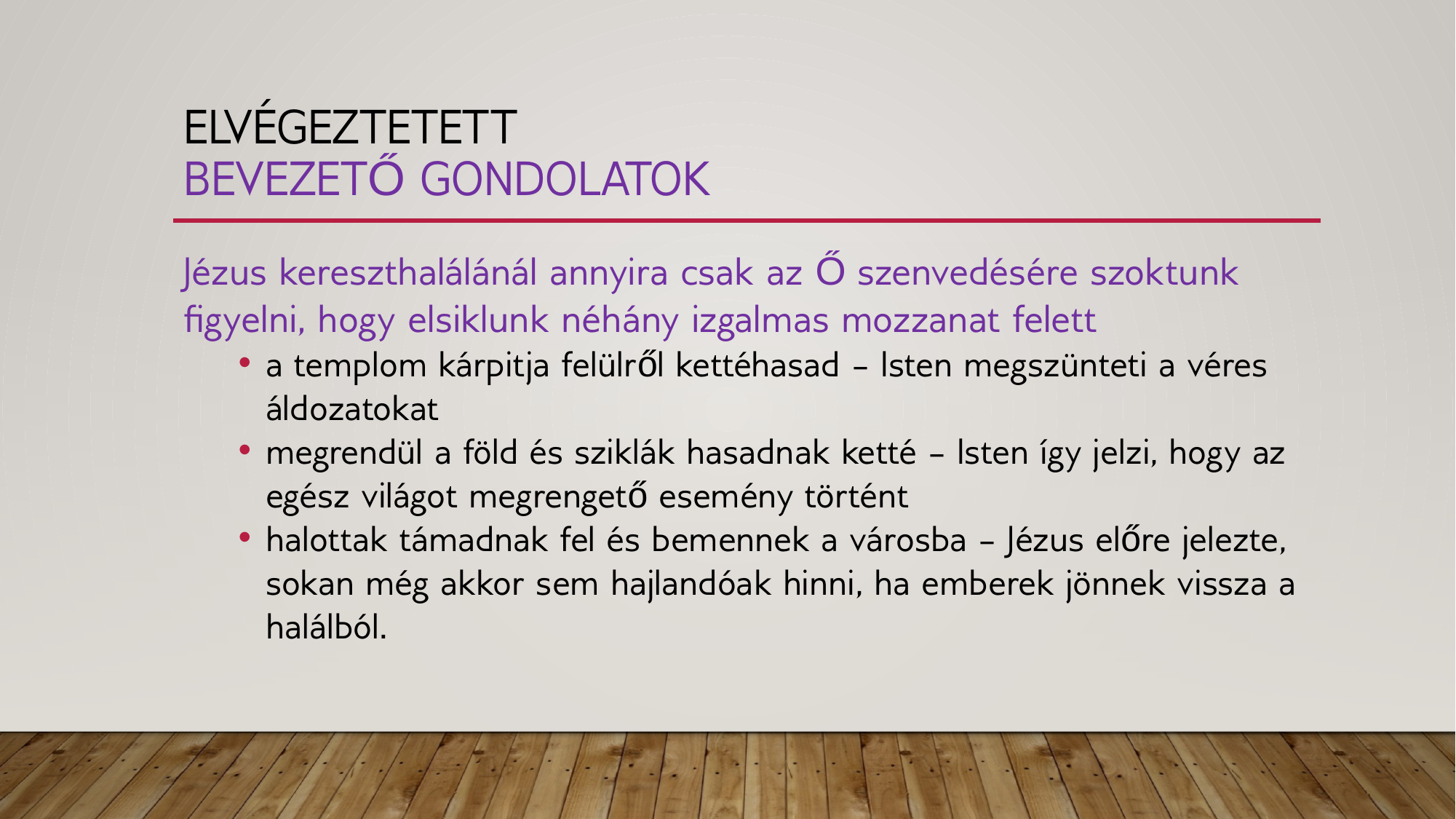

# elvégeztetett bevezető gondolatok
Jézus kereszthalálánál annyira csak az Ő szenvedésére szoktunk figyelni, hogy elsiklunk néhány izgalmas mozzanat felett
a templom kárpitja felülről kettéhasad – Isten megszünteti a véres áldozatokat
megrendül a föld és sziklák hasadnak ketté – Isten így jelzi, hogy az egész világot megrengető esemény történt
halottak támadnak fel és bemennek a városba – Jézus előre jelezte, sokan még akkor sem hajlandóak hinni, ha emberek jönnek vissza a halálból.